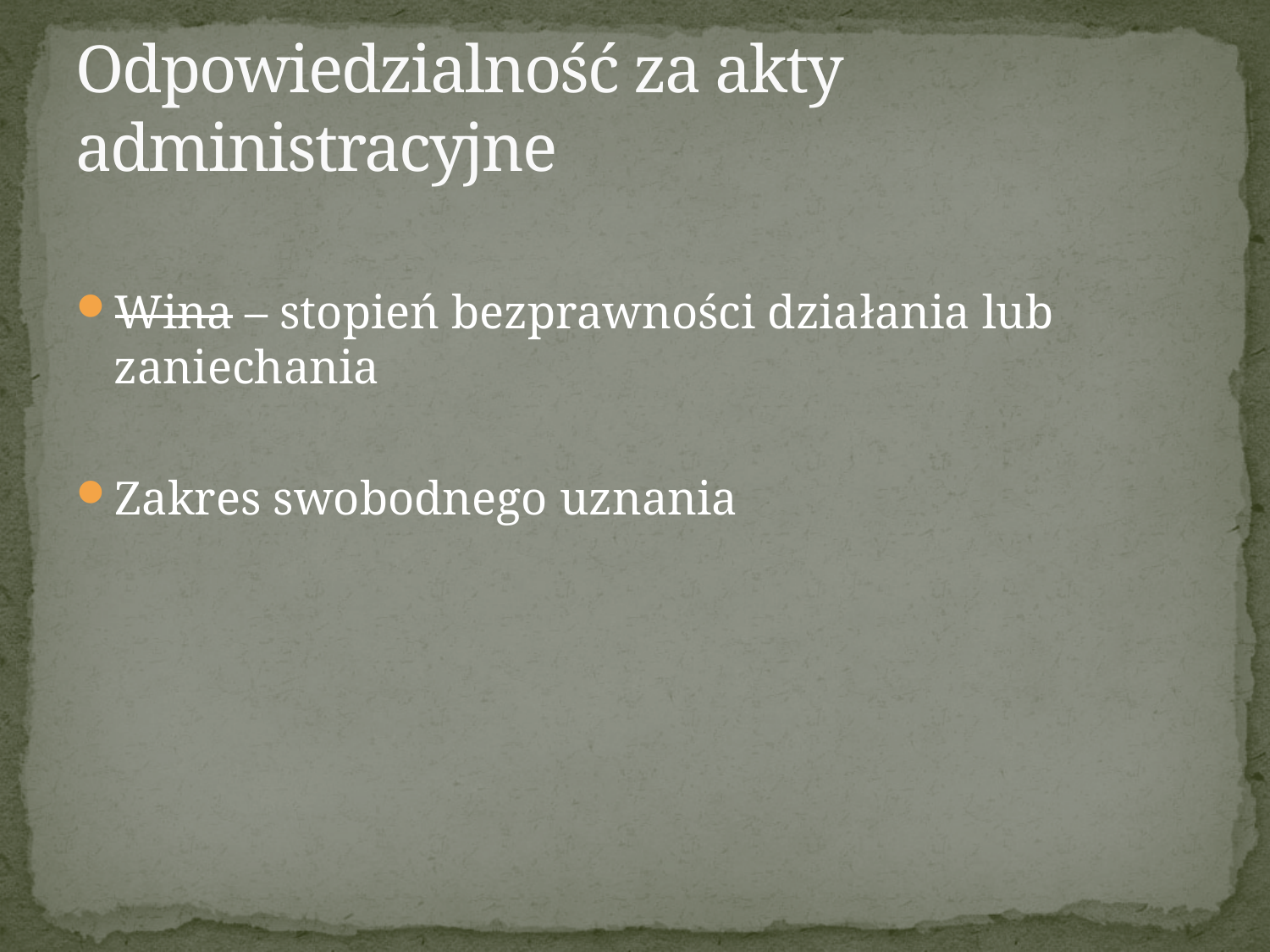

# Odpowiedzialność za akty administracyjne

Wina – stopień bezprawności działania lub zaniechania

Zakres swobodnego uznania